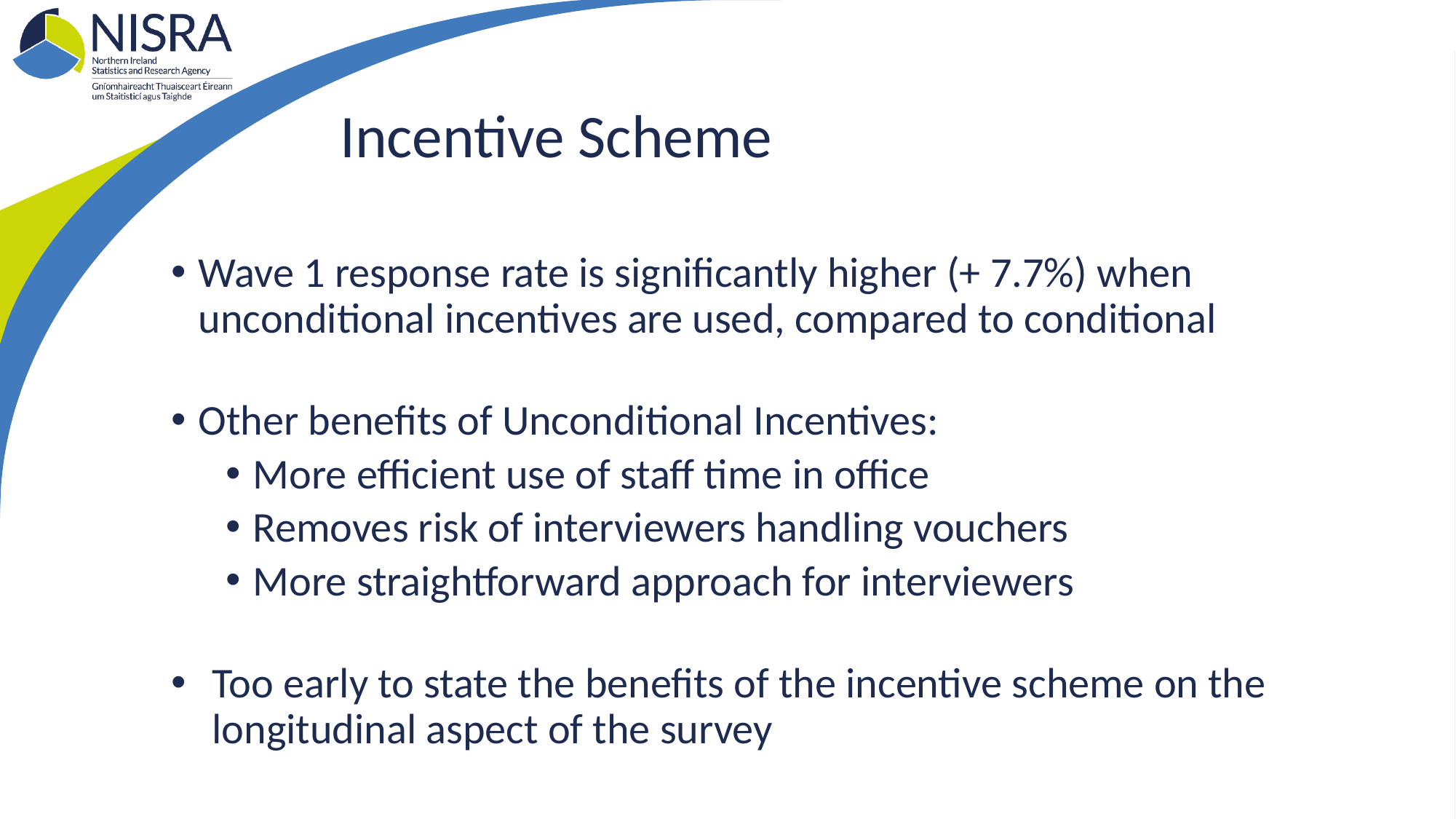

# Incentive Scheme

Wave 1 response rate is significantly higher (+ 7.7%) when unconditional incentives are used, compared to conditional

Other benefits of Unconditional Incentives:
More efficient use of staff time in office
Removes risk of interviewers handling vouchers
More straightforward approach for interviewers

Too early to state the benefits of the incentive scheme on the longitudinal aspect of the survey